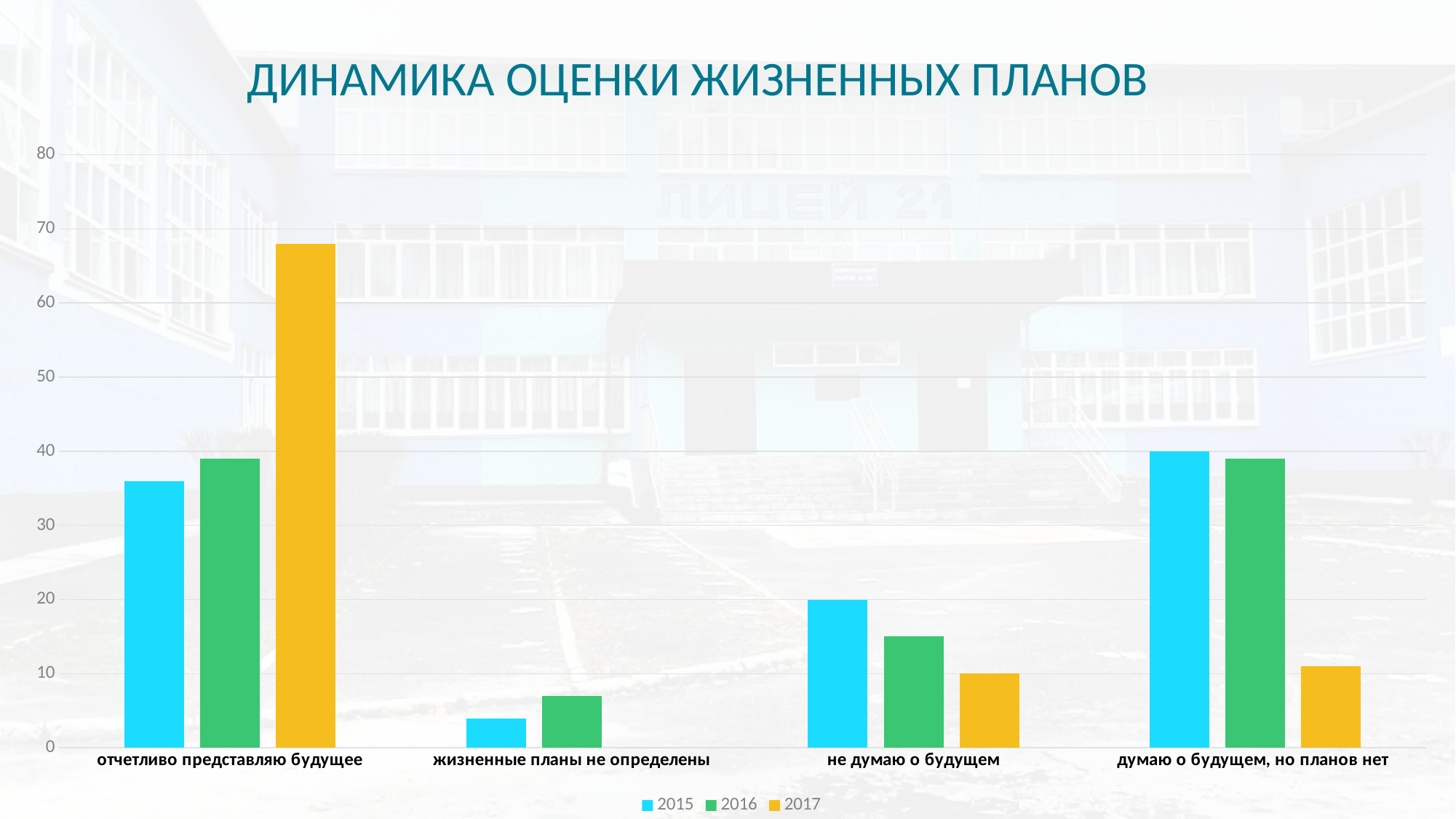

# Динамика оценки жизненных планов

### Chart

| Category | 2015 | 2016 | 2017 |
|---|---|---|---|
| отчетливо представляю будущее | 36.0 | 39.0 | 68.0 |
| жизненные планы не определены | 4.0 | 7.0 | 0.0 |
| не думаю о будущем | 20.0 | 15.0 | 10.0 |
| думаю о будущем, но планов нет  | 40.0 | 39.0 | 11.0 |